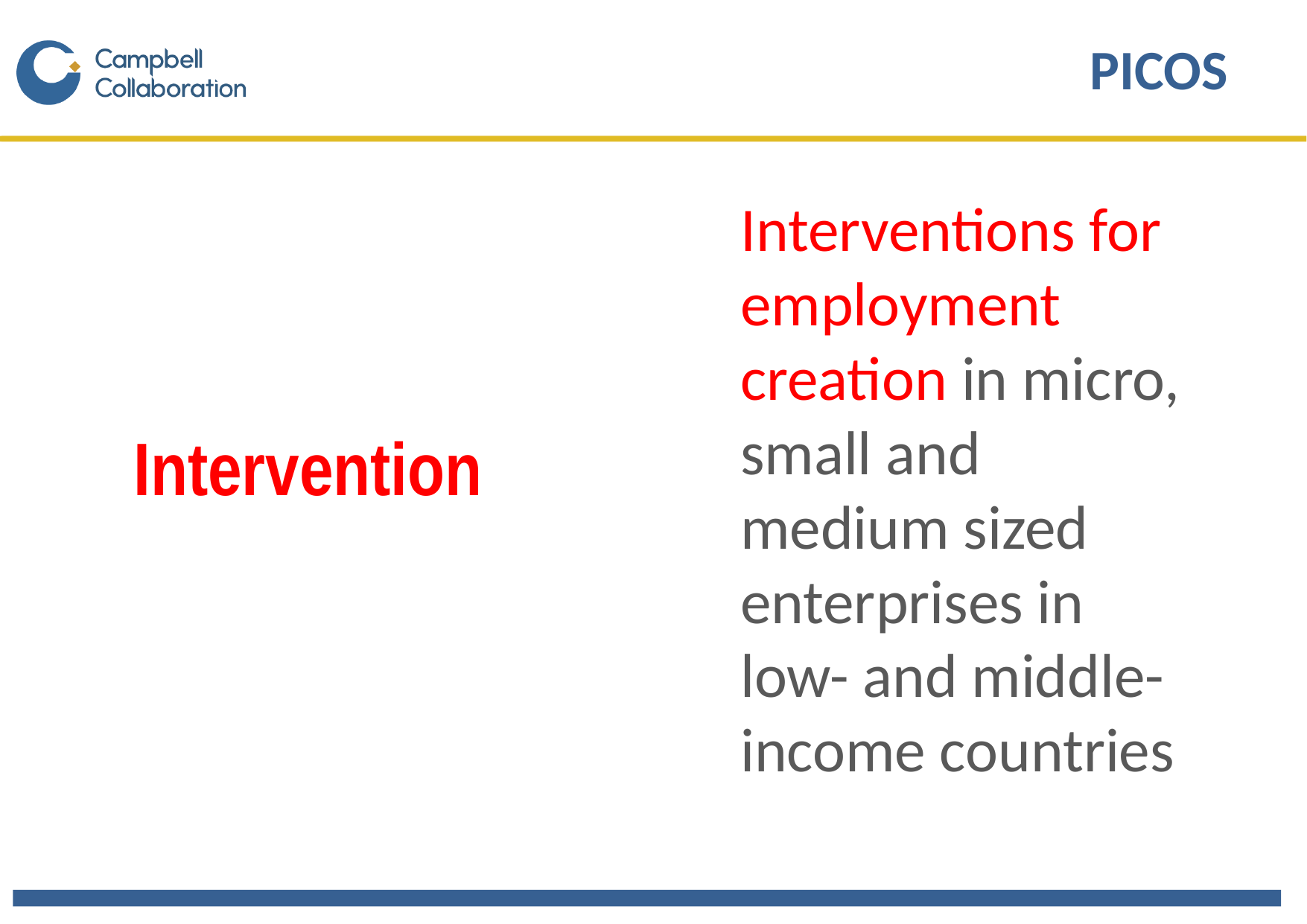

# PICOS
Interventions for employment creation in micro, small and medium sized enterprises in low- and middle-income countries
Intervention